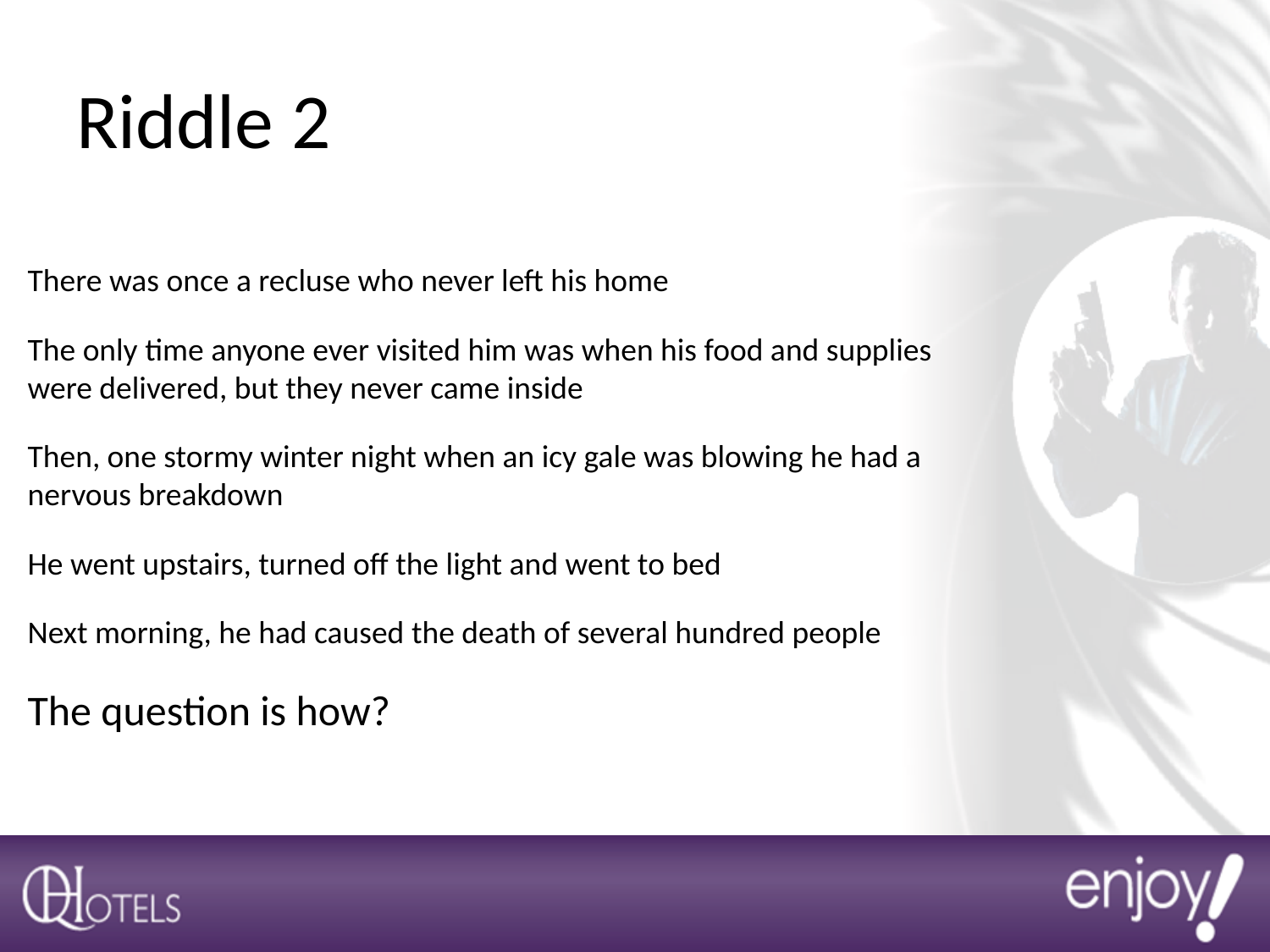

# Riddle 2

There was once a recluse who never left his home

The only time anyone ever visited him was when his food and supplies were delivered, but they never came inside

Then, one stormy winter night when an icy gale was blowing he had a nervous breakdown

He went upstairs, turned off the light and went to bed

Next morning, he had caused the death of several hundred people

The question is how?